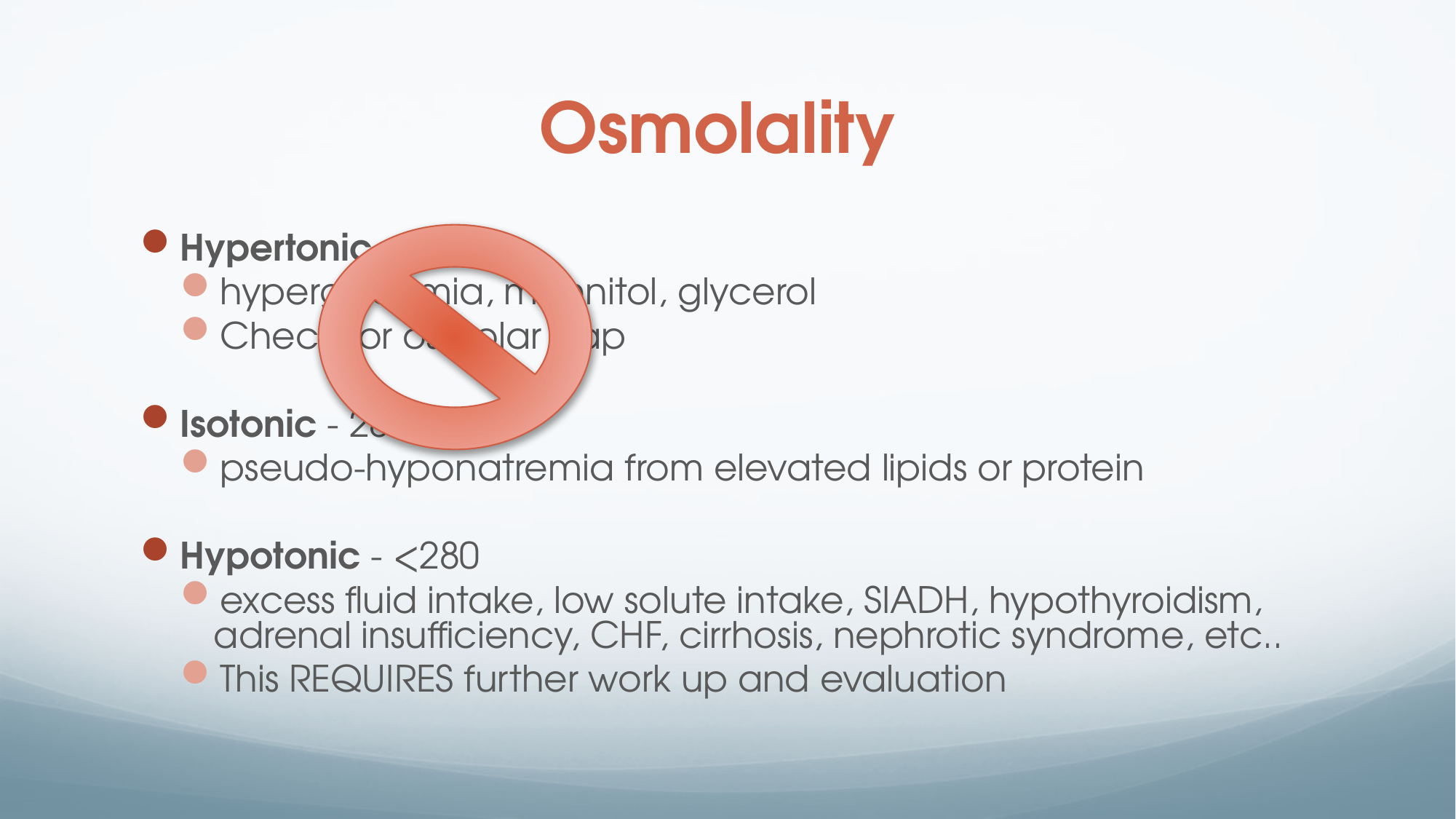

# Osmolality

Hypertonic - >295
hyperglycemia, mannitol, glycerol
Check for osmolar gap

Isotonic - 280-295
pseudo-hyponatremia from elevated lipids or protein

Hypotonic - <280
excess fluid intake, low solute intake, SIADH, hypothyroidism, adrenal insufficiency, CHF, cirrhosis, nephrotic syndrome, etc..
This REQUIRES further work up and evaluation